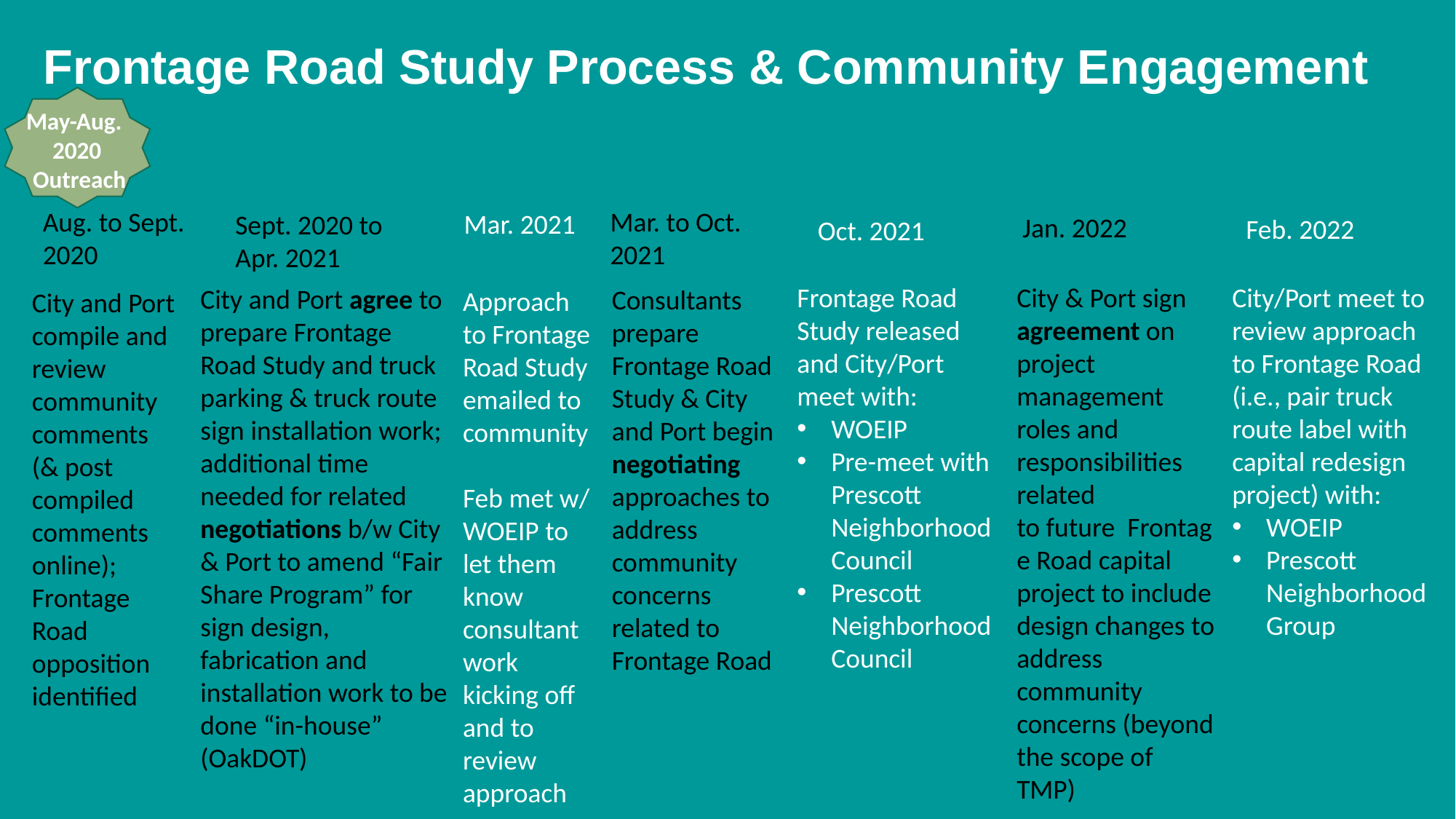

Frontage Road Study Process & Community Engagement

May-Aug.   2020
Outreach
Aug. to Sept. 2020

Mar. to Oct. 2021
Mar. 2021

Sept. 2020 to Apr. 2021
Jan. 2022
Feb. 2022
Oct. 2021
City/Port meet to review approach to Frontage Road (i.e., pair truck route label with capital redesign project) with:
WOEIP
Prescott Neighborhood Group
City & Port sign agreement on project management roles and responsibilities related to future  Frontage Road capital project to include design changes to address community concerns (beyond the scope of TMP)
Frontage Road Study released and City/Port meet with:
WOEIP
Pre-meet with Prescott Neighborhood Council
Prescott Neighborhood Council
City and Port agree to prepare Frontage Road Study and truck parking & truck route sign installation work; additional time needed for related negotiations b/w City & Port to amend “Fair Share Program” for sign design, fabrication and installation work to be done “in-house” (OakDOT)
Consultants prepare Frontage Road Study & City and Port begin negotiating approaches to address community concerns related to Frontage Road
Approach to Frontage Road Study emailed to community

Feb met w/ WOEIP to let them know consultant work kicking off and to review approach
City and Port compile and review community comments (& post compiled comments online); Frontage Road opposition identified